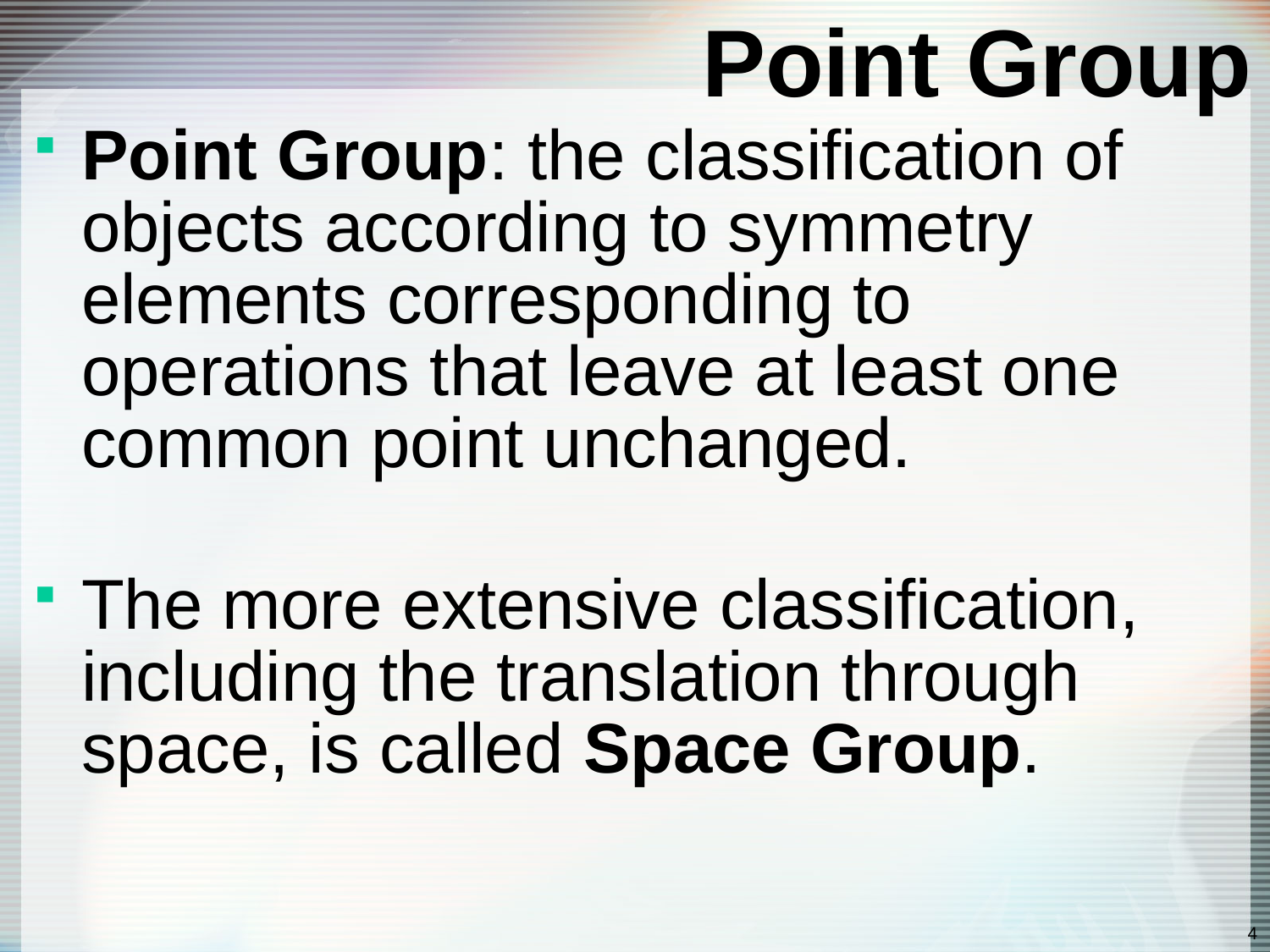

# Point Group
Point Group: the classification of objects according to symmetry elements corresponding to operations that leave at least one common point unchanged.

The more extensive classification, including the translation through space, is called Space Group.
4